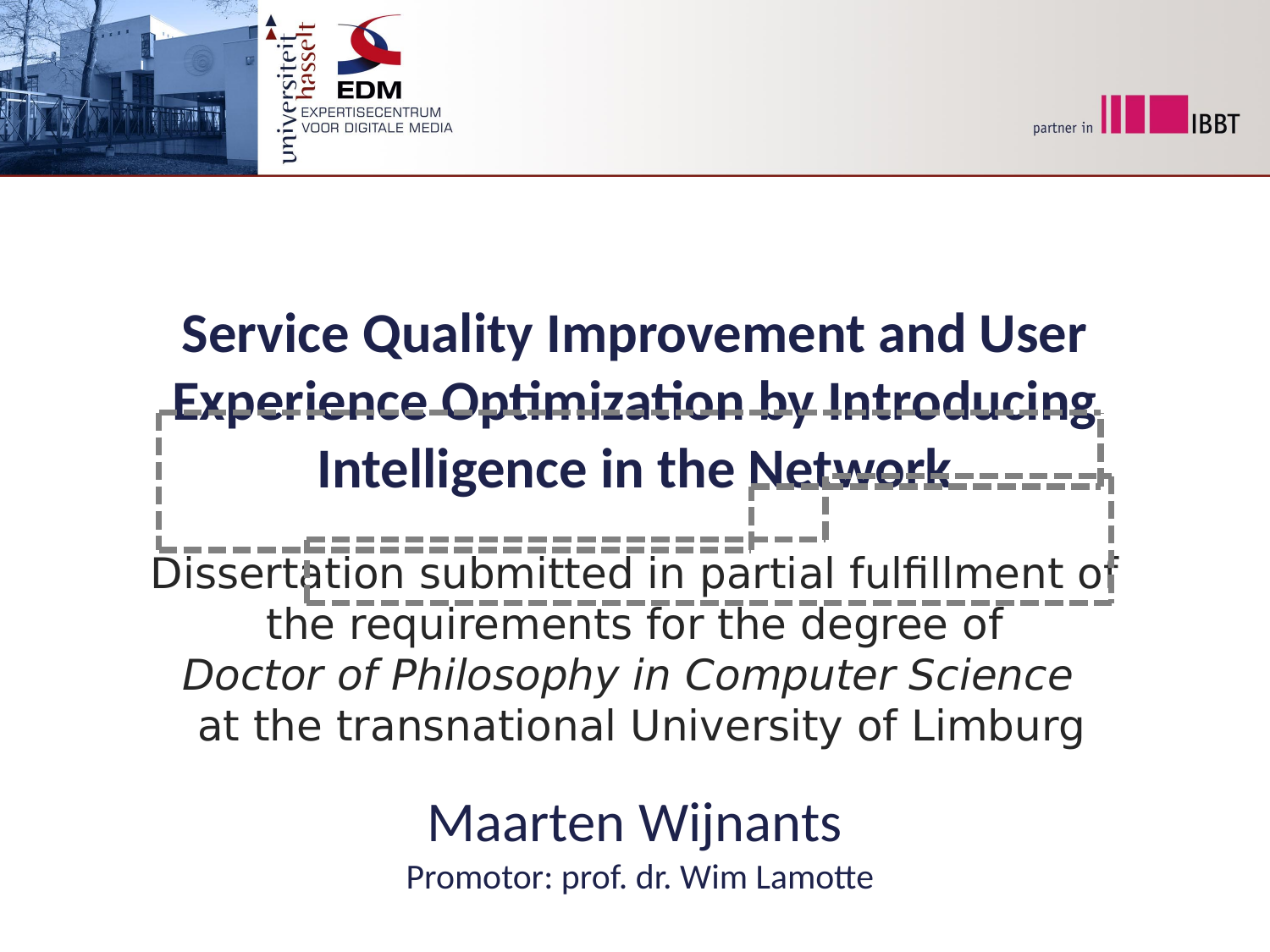

# Service Quality Improvement and User Experience Optimization by Introducing Intelligence in the Network
Dissertation submitted in partial fulfillment of the requirements for the degree of
Doctor of Philosophy in Computer Science
 at the transnational University of Limburg
Maarten Wijnants
Promotor: prof. dr. Wim Lamotte